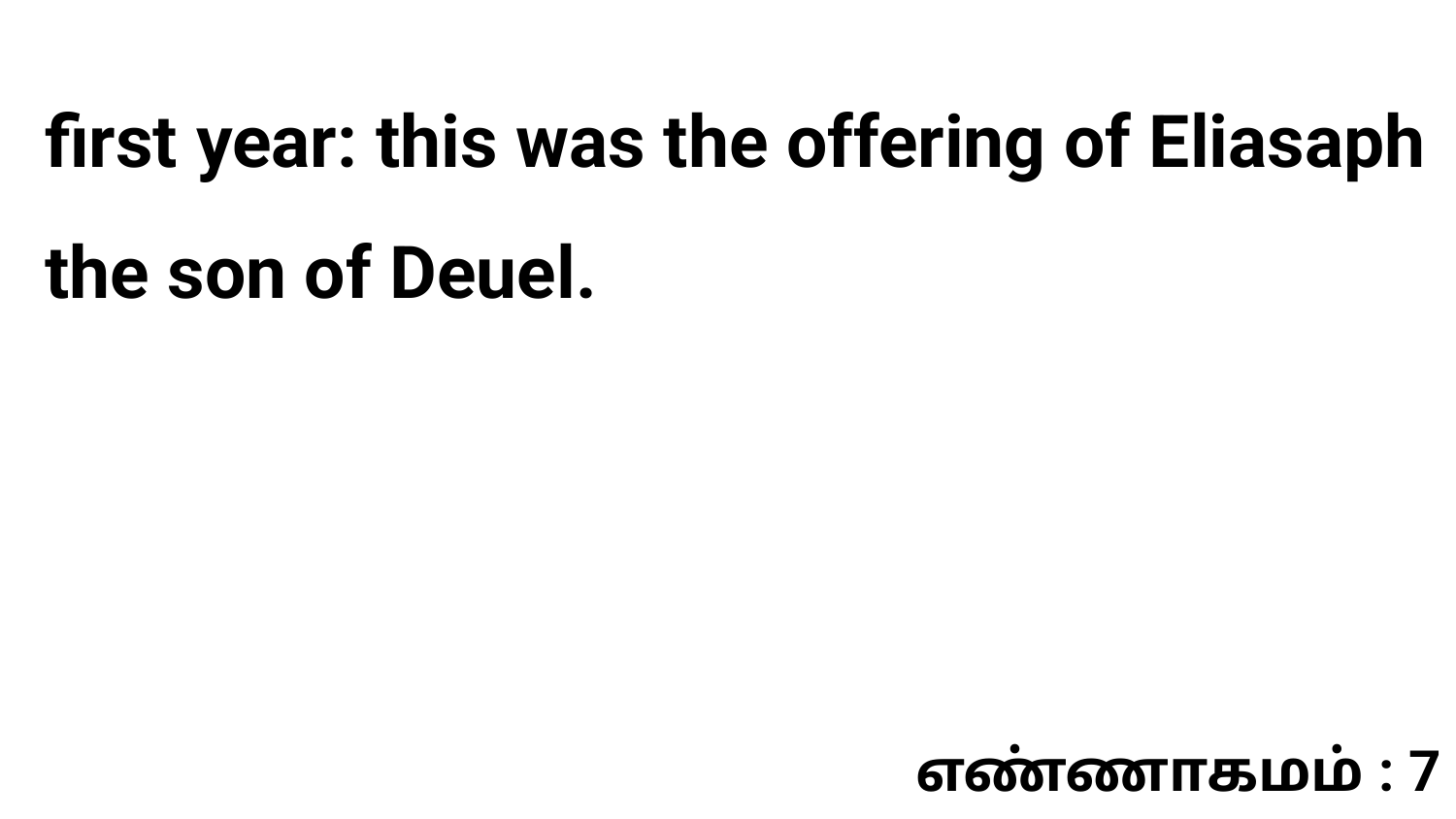

first year: this was the offering of Eliasaph the son of Deuel.
எண்ணாகமம் : 7